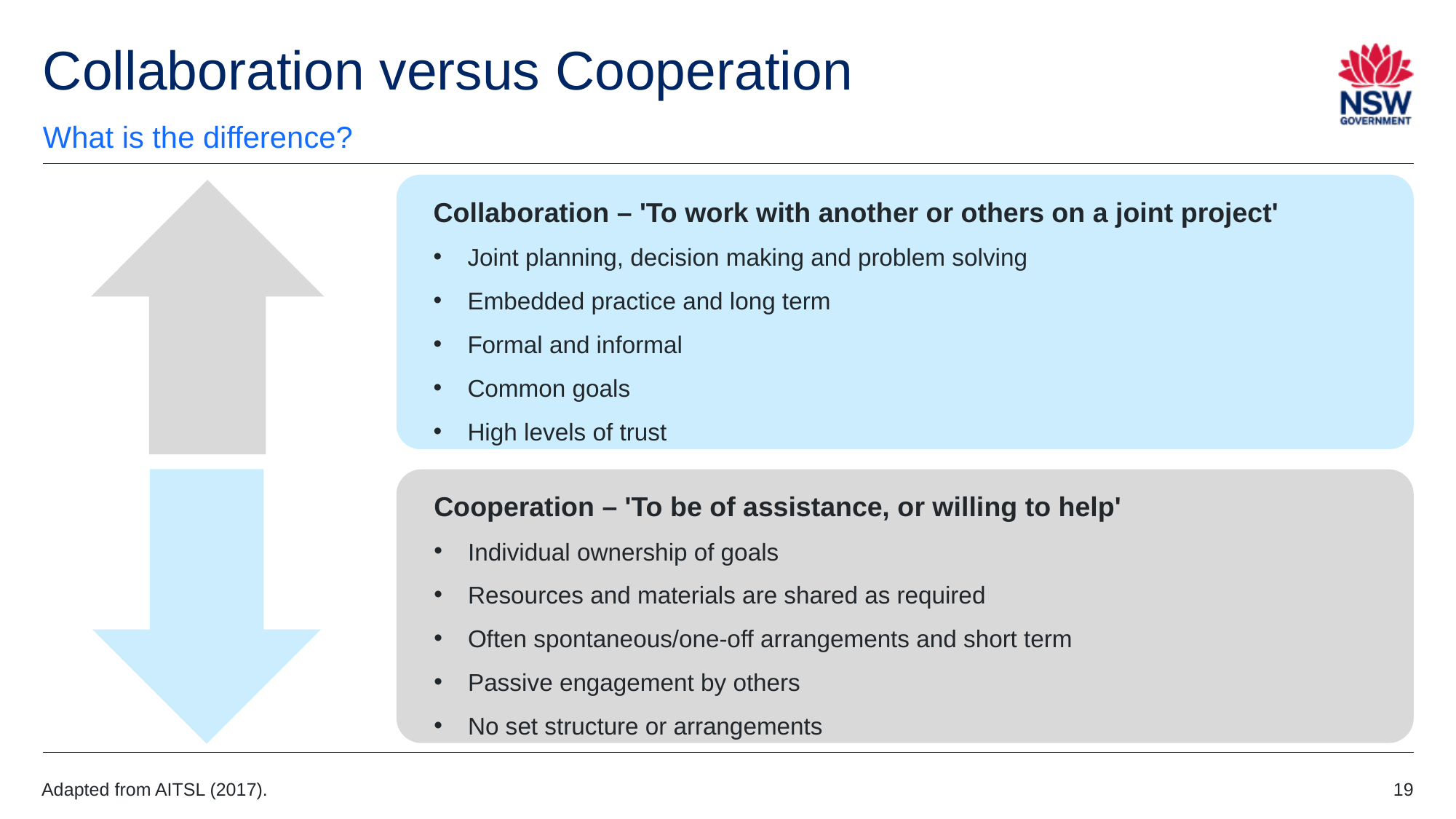

# Collaboration versus Cooperation
What is the difference?
Collaboration – 'To work with another or others on a joint project'
Joint planning, decision making and problem solving
Embedded practice and long term
Formal and informal
Common goals
High levels of trust

Cooperation – 'To be of assistance, or willing to help'
Individual ownership of goals
Resources and materials are shared as required
Often spontaneous/one-off arrangements and short term
Passive engagement by others
No set structure or arrangements

Adapted from AITSL (2017).
19